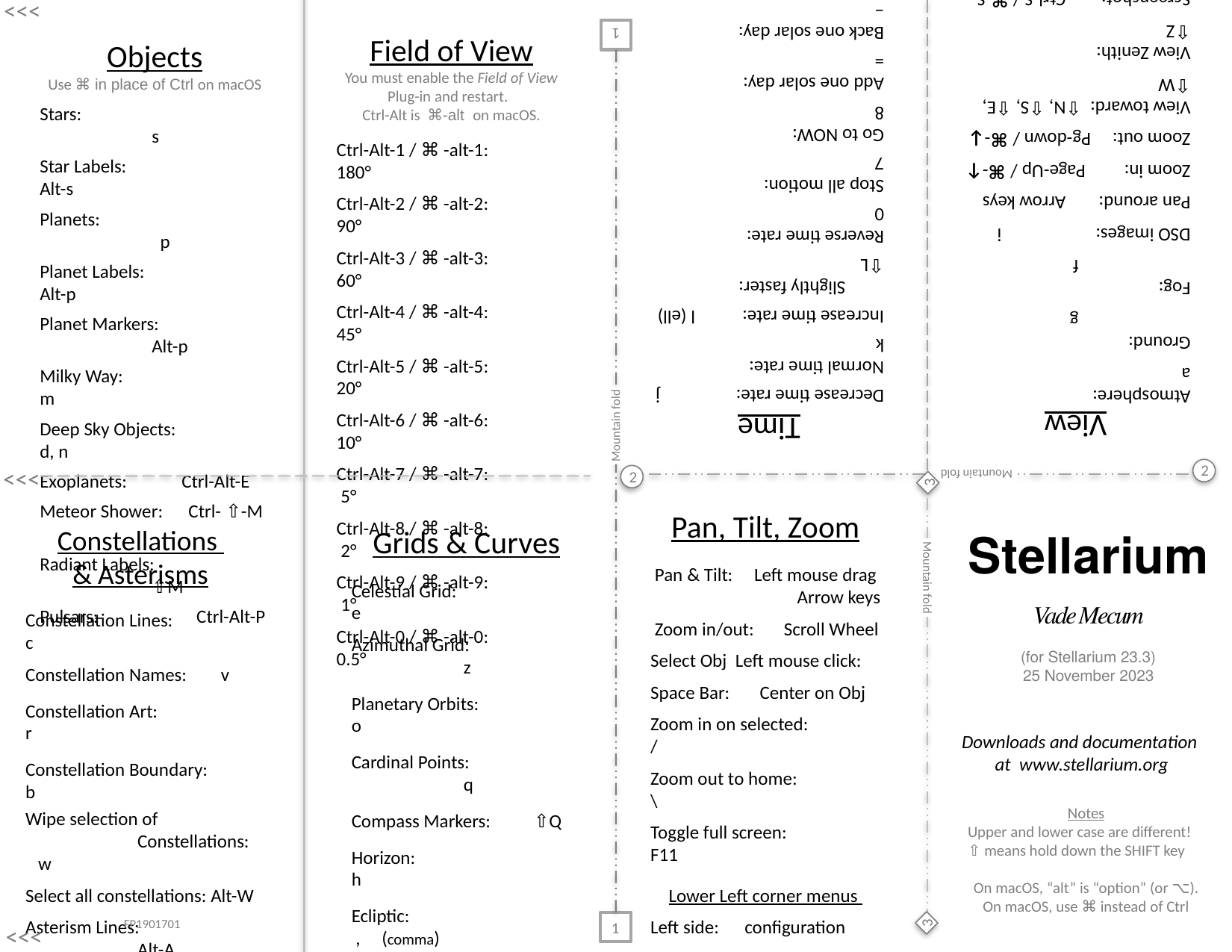

<<<
1
Field of View
You must enable the Field of View Plug-in and restart.
Ctrl-Alt is  ⌘-alt  on macOS.
Ctrl-Alt-1 / ⌘ -alt-1:	180°
Ctrl-Alt-2 / ⌘ -alt-2:	  90°
Ctrl-Alt-3 / ⌘ -alt-3:	 60°
Ctrl-Alt-4 / ⌘ -alt-4:	 45°
Ctrl-Alt-5 / ⌘ -alt-5:	 20°
Ctrl-Alt-6 / ⌘ -alt-6:	 10°
Ctrl-Alt-7 / ⌘ -alt-7:	   5°
Ctrl-Alt-8 / ⌘ -alt-8:	   2°
Ctrl-Alt-9 / ⌘ -alt-9:	   1°
Ctrl-Alt-0 / ⌘ -alt-0:	 0.5°
Objects
Use ⌘ in place of Ctrl on macOS
Stars: 			s
Star Labels: 		Alt-s
Planets:		            	  p
Planet Labels:		Alt-p
Planet Markers: 	  	Alt-p
Milky Way:		m
Deep Sky Objects:	d, n
Exoplanets:	       Ctrl-Alt-E
Meteor Shower:      Ctrl- ⇧-M
Radiant Labels:	 	⇧M
Pulsars:                       Ctrl-Alt-P
Time
Decrease time rate:	j
Normal time rate:      	k
Increase time rate:           l (ell)
         Slightly faster: 	⇧L
Reverse time rate:	0
Stop all motion:  	7
Go to NOW:		8
Add one solar day:	=
Back one solar day:	−
Add 7 solar days:             ]
Back 7 solar days:            [
Add 1 solar hour:   Ctrl+ / ⌘+
Back 1 solar hour:   Ctrl- / ⌘=
View
Atmosphere:		a
Ground:			g
Fog:			f
DSO images:                      i
Pan around:	   Arrow keys
Zoom in:         Page-Up / ⌘-↑
Zoom out:     Pg-down / ⌘-↓
View toward:  ⇧N, ⇧S, ⇧E, ⇧W
View Zenith: 		⇧Z
Screenshot: 	   Ctrl-S / ⌘-S
Home (Reset All)                  Ctrl-H
		              ⌘-H
Mountain fold
2

2

<<<
Mountain fold
3

3

Pan, Tilt, Zoom
 Pan & Tilt:     Left mouse drag
Arrow keys
 Zoom in/out:       Scroll Wheel
Select Obj  Left mouse click:
Space Bar:       Center on Obj
Zoom in on selected:	/
Zoom out to home:	\
Toggle full screen:     	F11
Lower Left corner menus
Left side:      configuration
Bottom:       display and time
Constellations
& Asterisms
Constellation Lines:	  c
Constellation Names:        v
Constellation Art:	  r
Constellation Boundary:	  b
Wipe selection of
	Constellations:     w
Select all constellations: Alt-W
Asterism Lines:	    	Alt-A
Asterism Labels:	   	Alt-V
Grids & Curves
Celestial Grid:		e
Azimuthal Grid:		z
Planetary Orbits:	o
Cardinal Points:		q
Compass Markers:          ⇧Q
Horizon:		h
Ecliptic:		   ,     (comma)
Equator:	   .     (period)
Meridian line:       ;   (semicolon)
Stellarium
Vade Mecum

(for Stellarium 23.3)
25 November 2023
Mountain fold
Downloads and documentation
at  www.stellarium.org
Notes
Upper and lower case are different!
⇧ means hold down the SHIFT key

On macOS, “alt” is “option” (or ⌥).
On macOS, use ⌘ instead of Ctrl
FP1901701
1
<<<